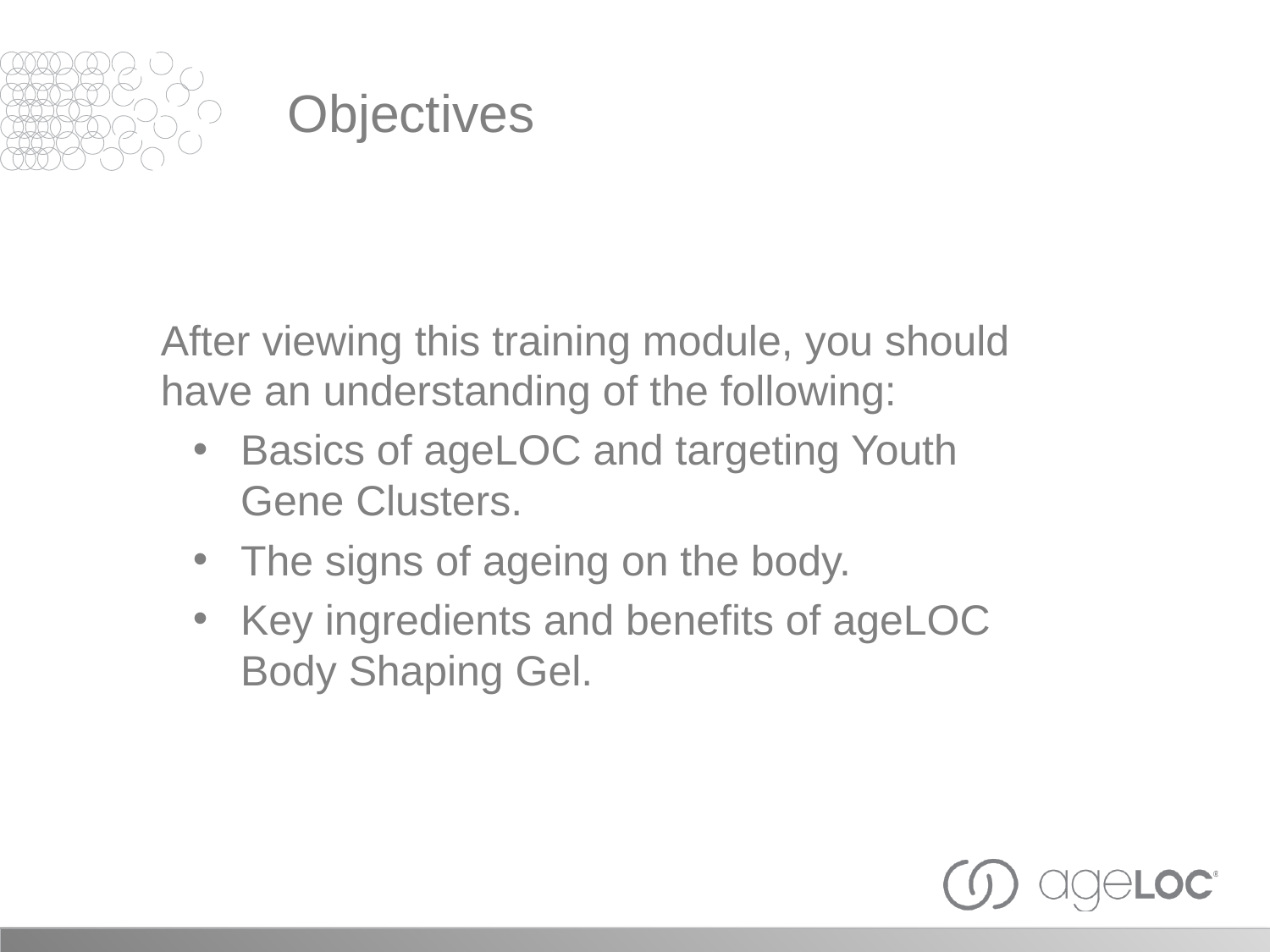

# Objectives
After viewing this training module, you should have an understanding of the following:
Basics of ageLOC and targeting Youth Gene Clusters.
The signs of ageing on the body.
Key ingredients and benefits of ageLOC Body Shaping Gel.